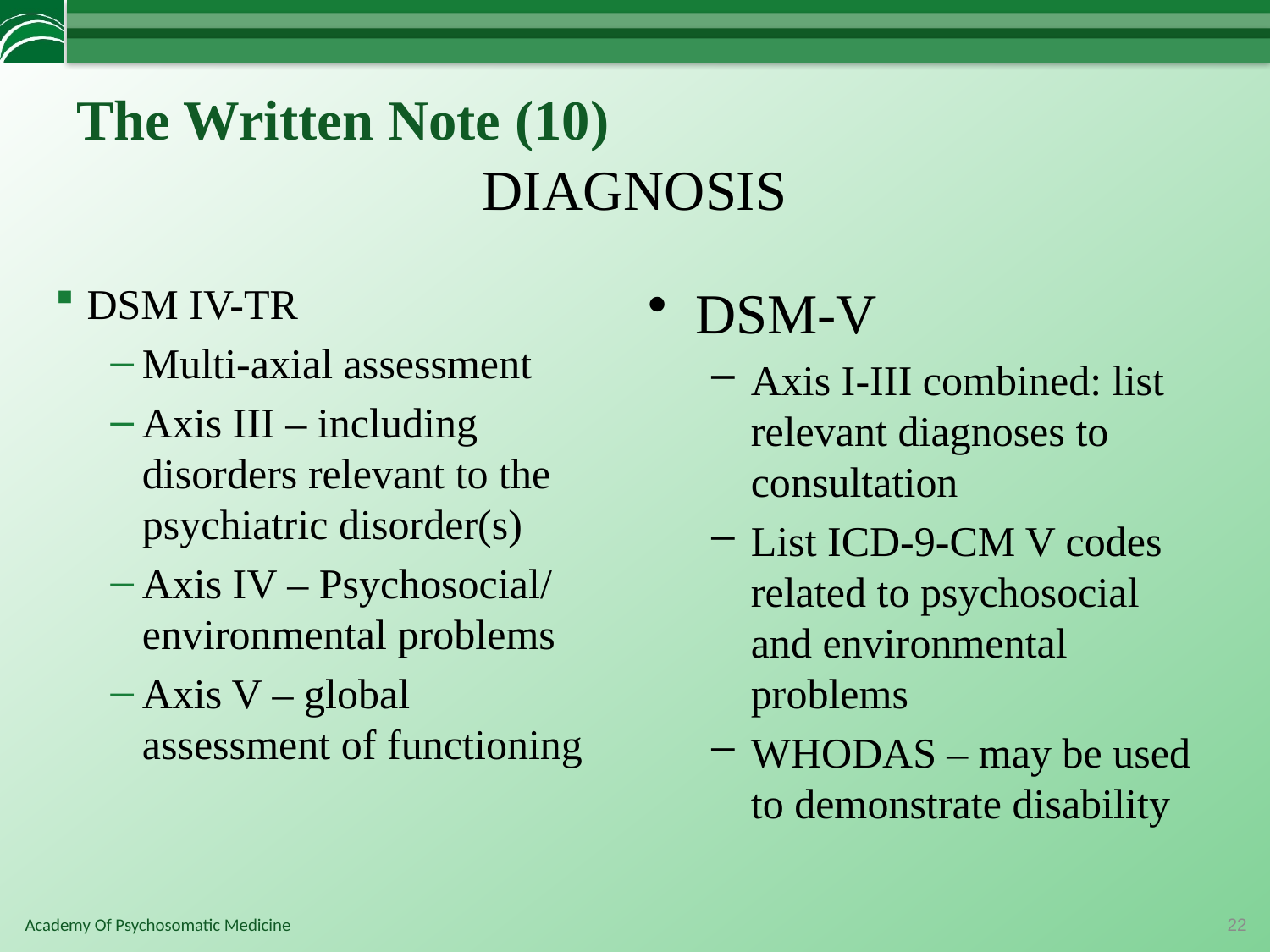

# The Written Note (10)
DIAGNOSIS
DSM IV-TR
Multi-axial assessment
Axis III – including disorders relevant to the psychiatric disorder(s)
Axis IV – Psychosocial/ environmental problems
Axis V – global assessment of functioning
DSM-V
Axis I-III combined: list relevant diagnoses to consultation
List ICD-9-CM V codes related to psychosocial and environmental problems
WHODAS – may be used to demonstrate disability
22